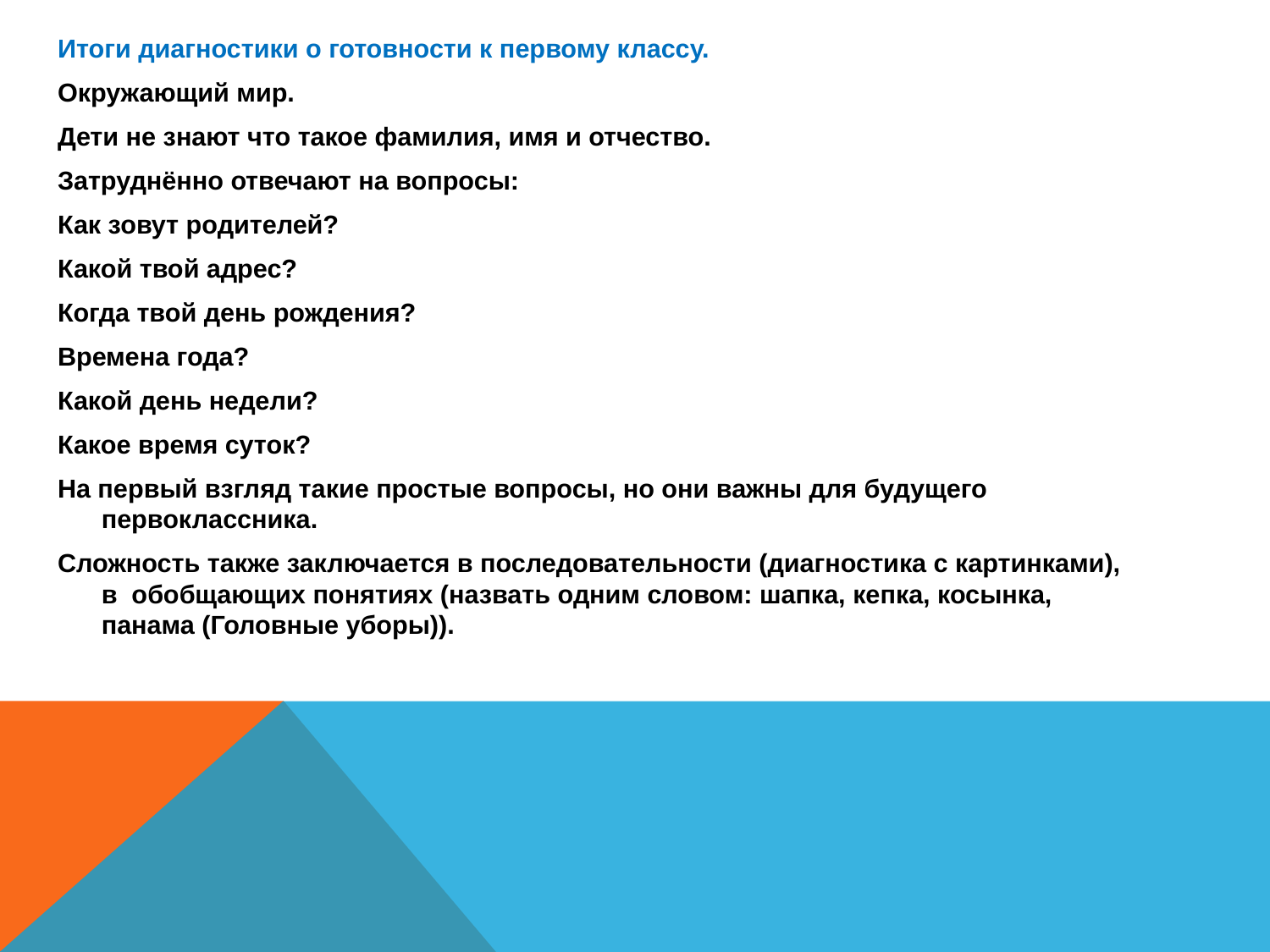

Итоги диагностики о готовности к первому классу.
Окружающий мир.
Дети не знают что такое фамилия, имя и отчество.
Затруднённо отвечают на вопросы:
Как зовут родителей?
Какой твой адрес?
Когда твой день рождения?
Времена года?
Какой день недели?
Какое время суток?
На первый взгляд такие простые вопросы, но они важны для будущего первоклассника.
Сложность также заключается в последовательности (диагностика с картинками),  в  обобщающих понятиях (назвать одним словом: шапка, кепка, косынка, панама (Головные уборы)).